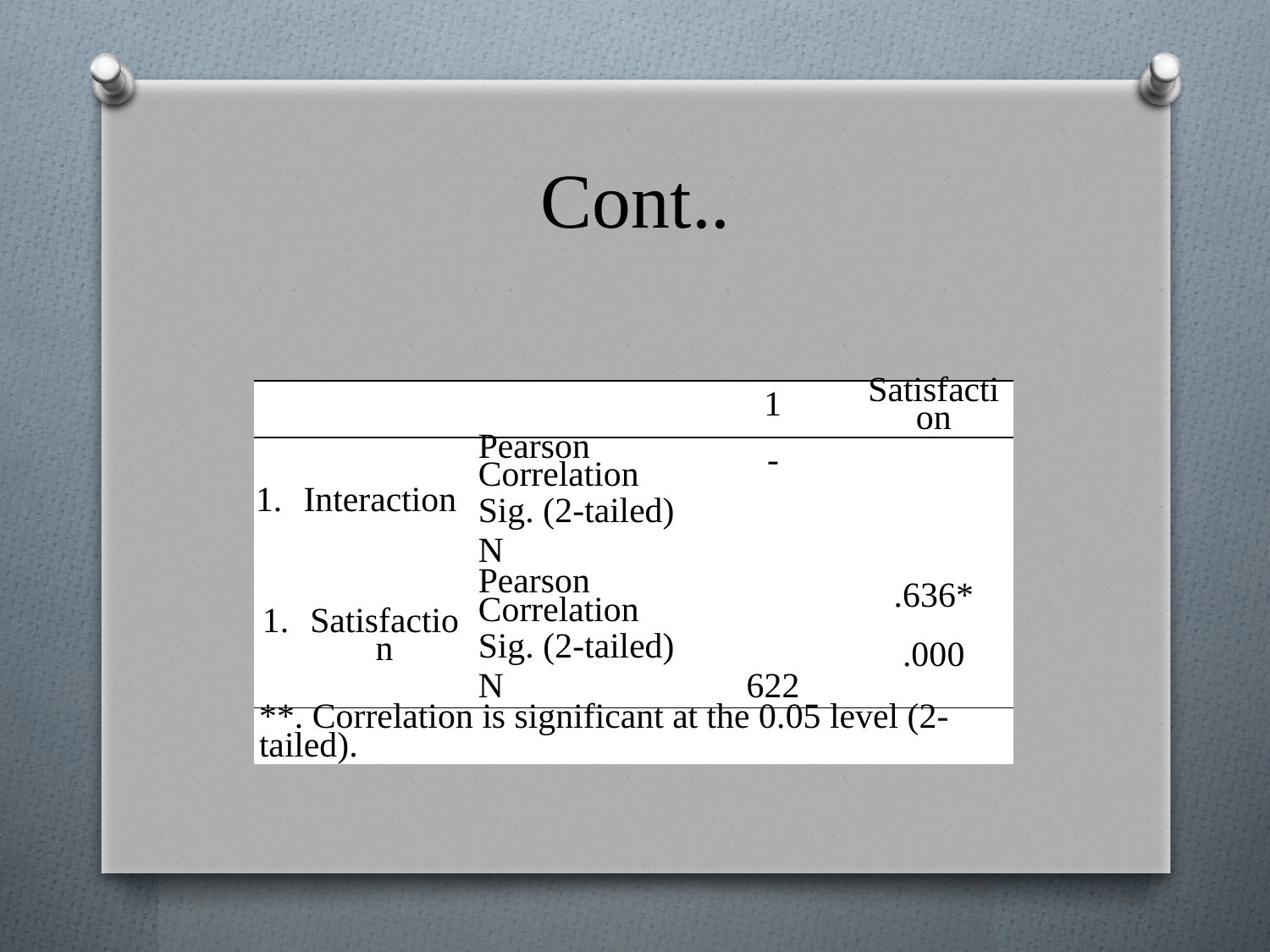

# Cont..
|  |  | 1 | Satisfaction |
| --- | --- | --- | --- |
| Interaction | Pearson Correlation | - |  |
|  | Sig. (2-tailed) |  |  |
|  | N |  |  |
| Satisfaction | Pearson Correlation |  | .636\* |
|  | Sig. (2-tailed) |  | .000 |
|  | N | 622 |  |
| \*\*. Correlation is significant at the 0.05 level (2-tailed). |  |  |  |